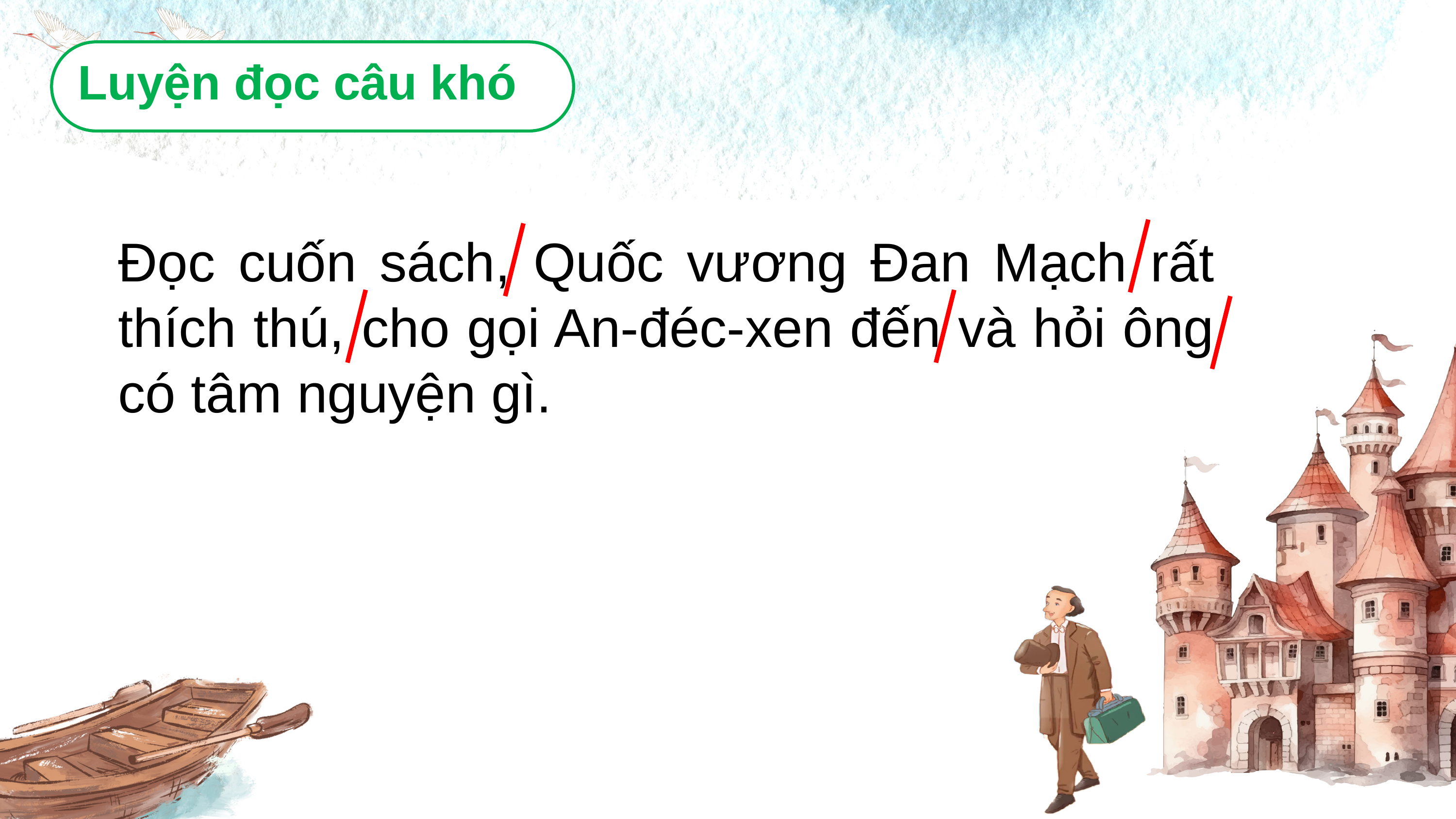

Luyện đọc câu khó
Đọc cuốn sách, Quốc vương Đan Mạch rất thích thú, cho gọi An-đéc-xen đến và hỏi ông có tâm nguyện gì.